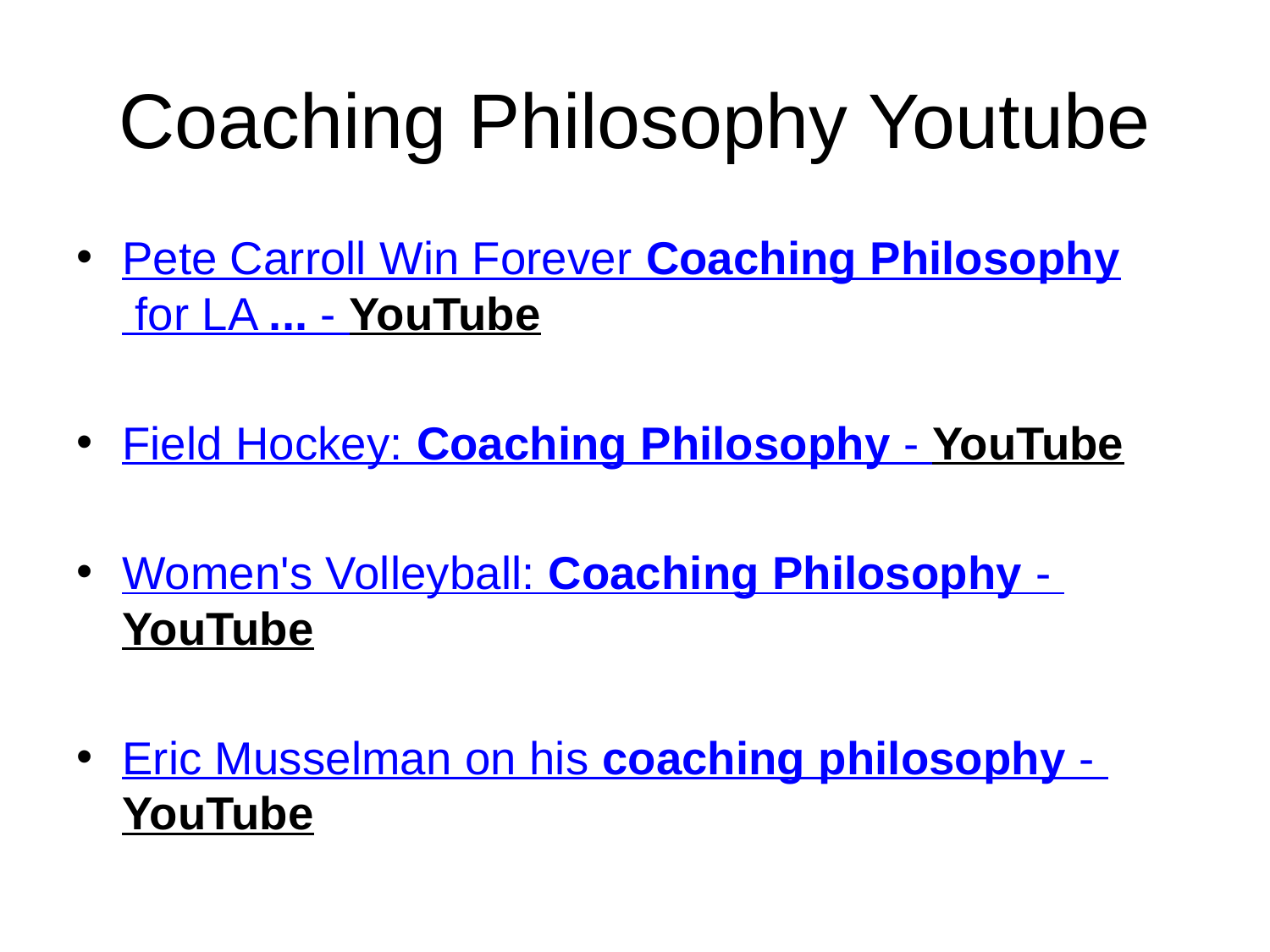

# Coaching Philosophy Youtube
Pete Carroll Win Forever Coaching Philosophy for LA ... - YouTube

Field Hockey: Coaching Philosophy - YouTube

Women's Volleyball: Coaching Philosophy - YouTube

Eric Musselman on his coaching philosophy - YouTube